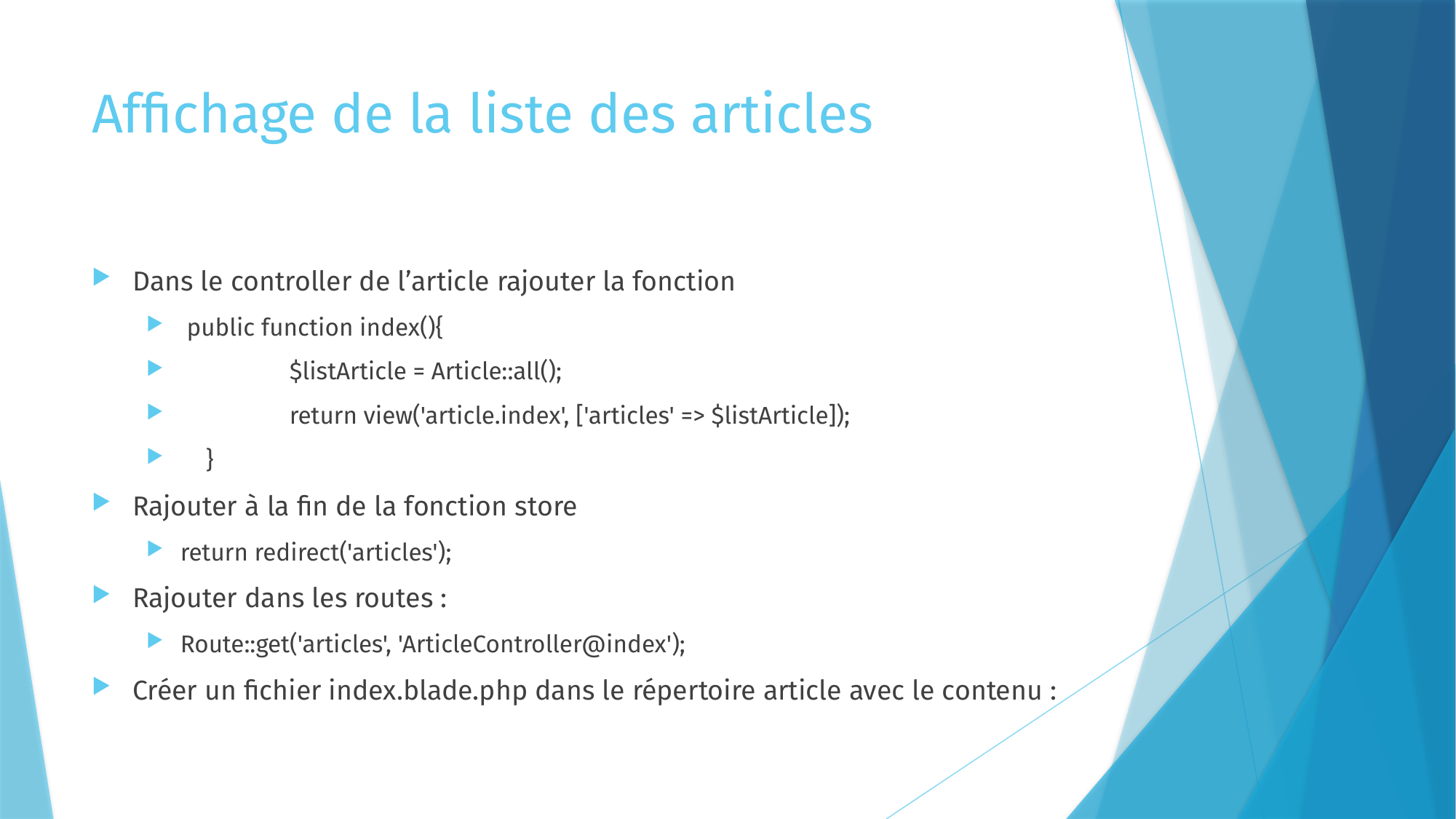

# Affichage de la liste des articles
Dans le controller de l’article rajouter la fonction
 public function index(){
    	$listArticle = Article::all();
    	return view('article.index', ['articles' => $listArticle]);
    }
Rajouter à la fin de la fonction store
return redirect('articles');
Rajouter dans les routes :
Route::get('articles', 'ArticleController@index');
Créer un fichier index.blade.php dans le répertoire article avec le contenu :